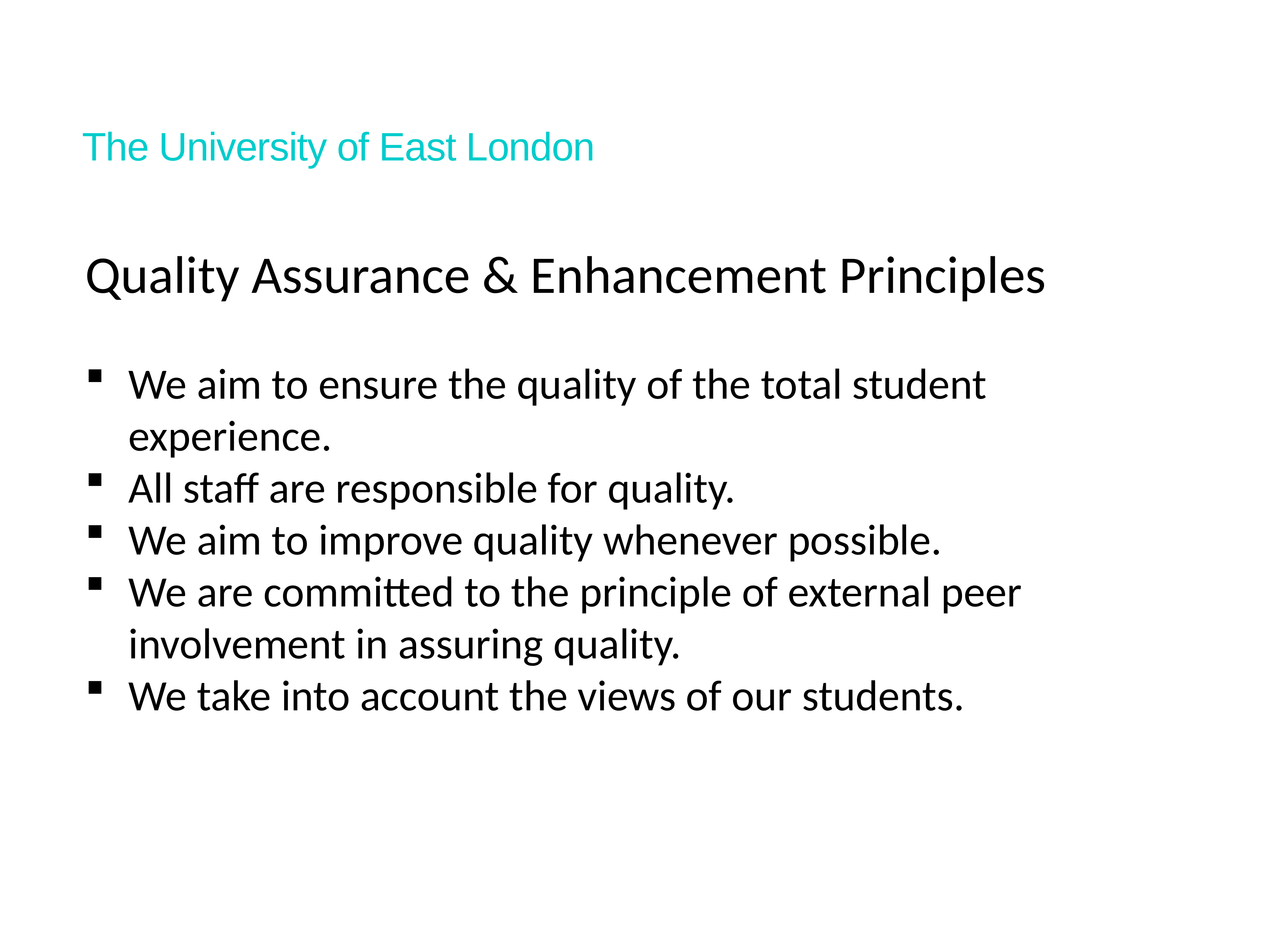

# The University of East London
Quality Assurance & Enhancement Principles

We aim to ensure the quality of the total student experience.
All staff are responsible for quality.
We aim to improve quality whenever possible.
We are committed to the principle of external peer involvement in assuring quality.
We take into account the views of our students.